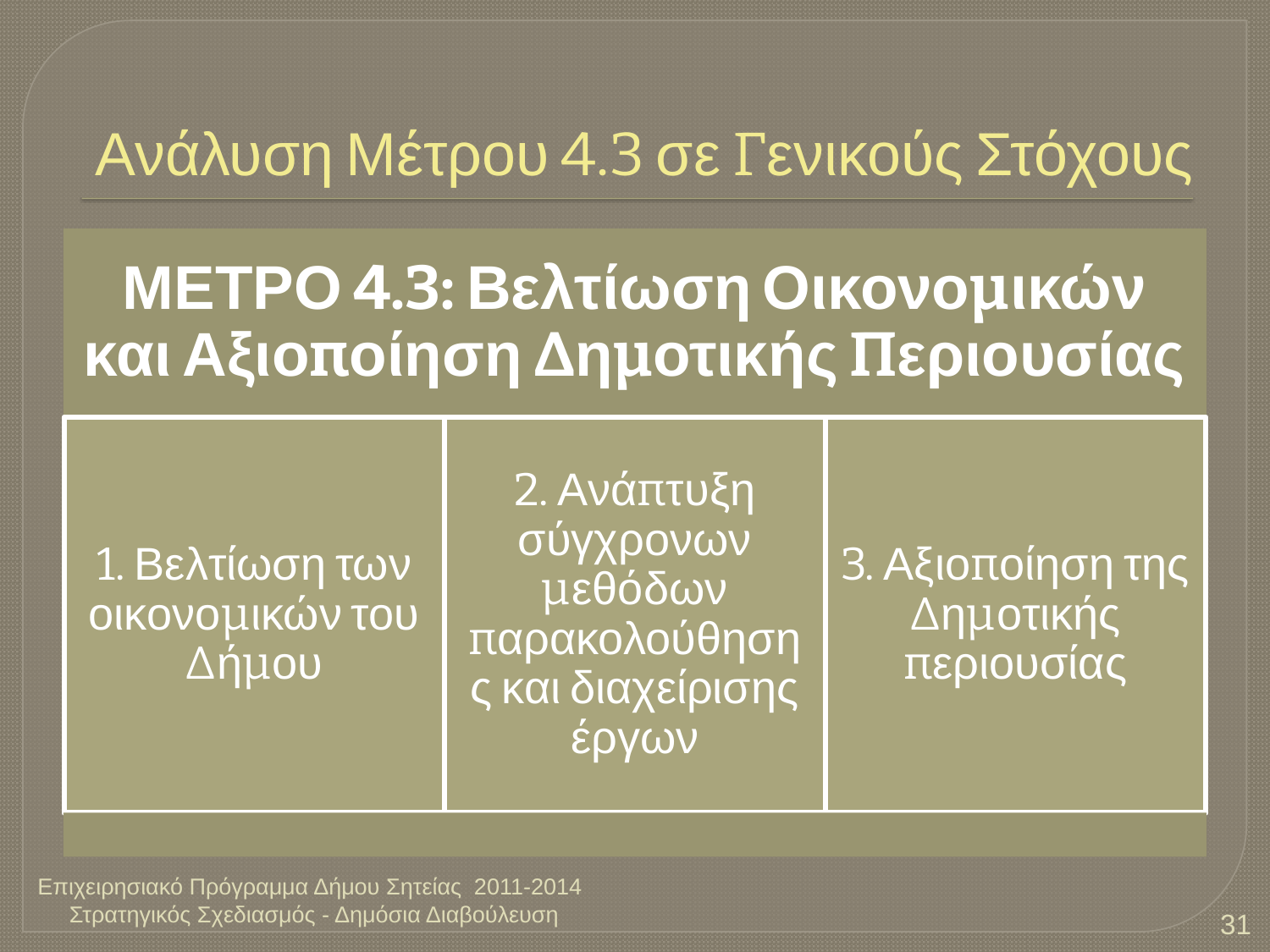

# Ανάλυση Μέτρου 4.3 σε Γενικούς Στόχους
ΜΕΤΡΟ 4.3: Βελτίωση Οικονομικών και Αξιοποίηση Δημοτικής Περιουσίας
1. Βελτίωση των οικονομικών του Δήμου
2. Ανάπτυξη σύγχρονων μεθόδων παρακολούθησης και διαχείρισης έργων
3. Αξιοποίηση της Δημοτικής περιουσίας
Επιχειρησιακό Πρόγραμμα Δήμου Σητείας  2011-2014        Στρατηγικός Σχεδιασμός - Δημόσια Διαβούλευση
31